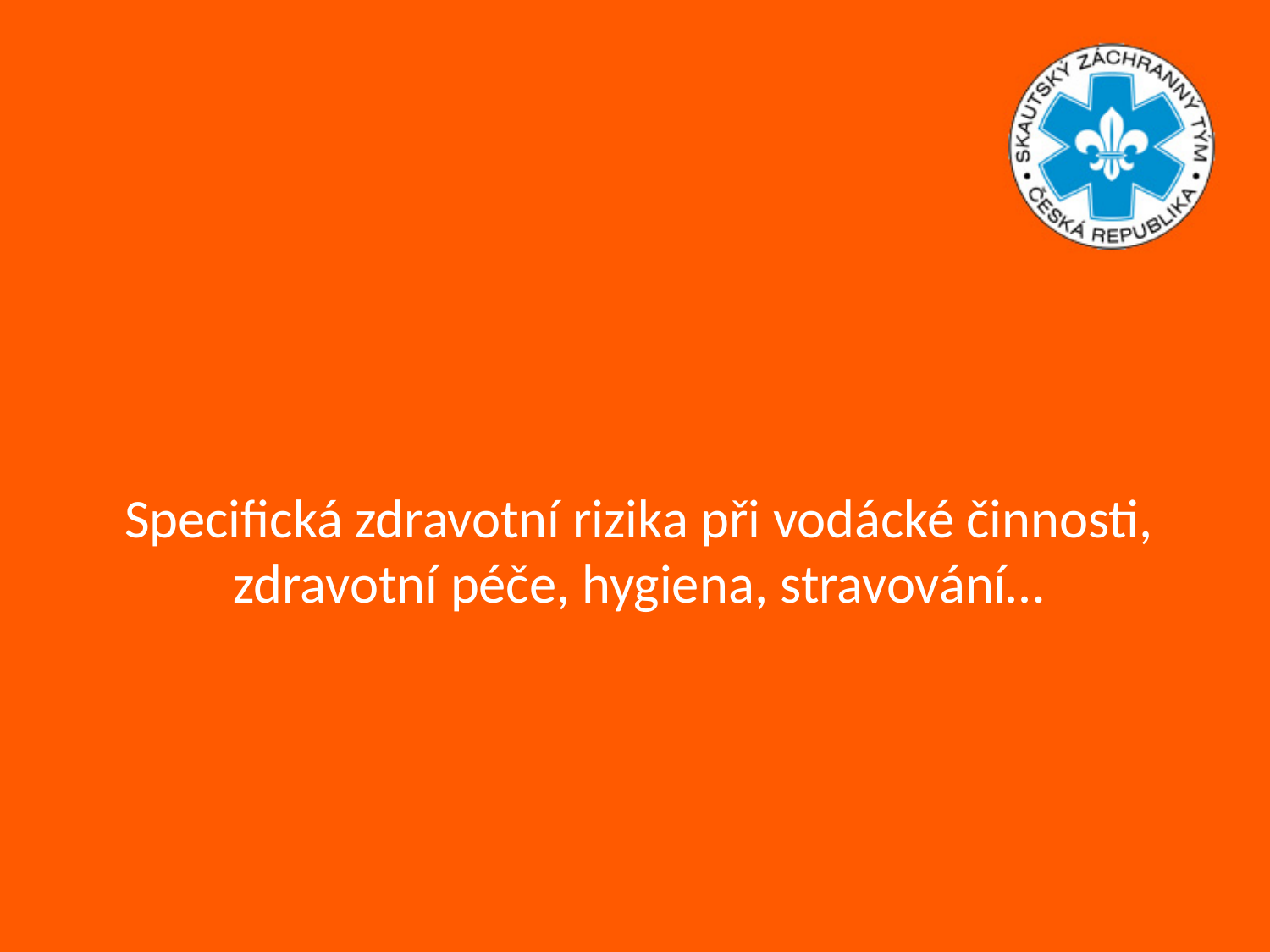

# Specifická zdravotní rizika při vodácké činnosti, zdravotní péče, hygiena, stravování…